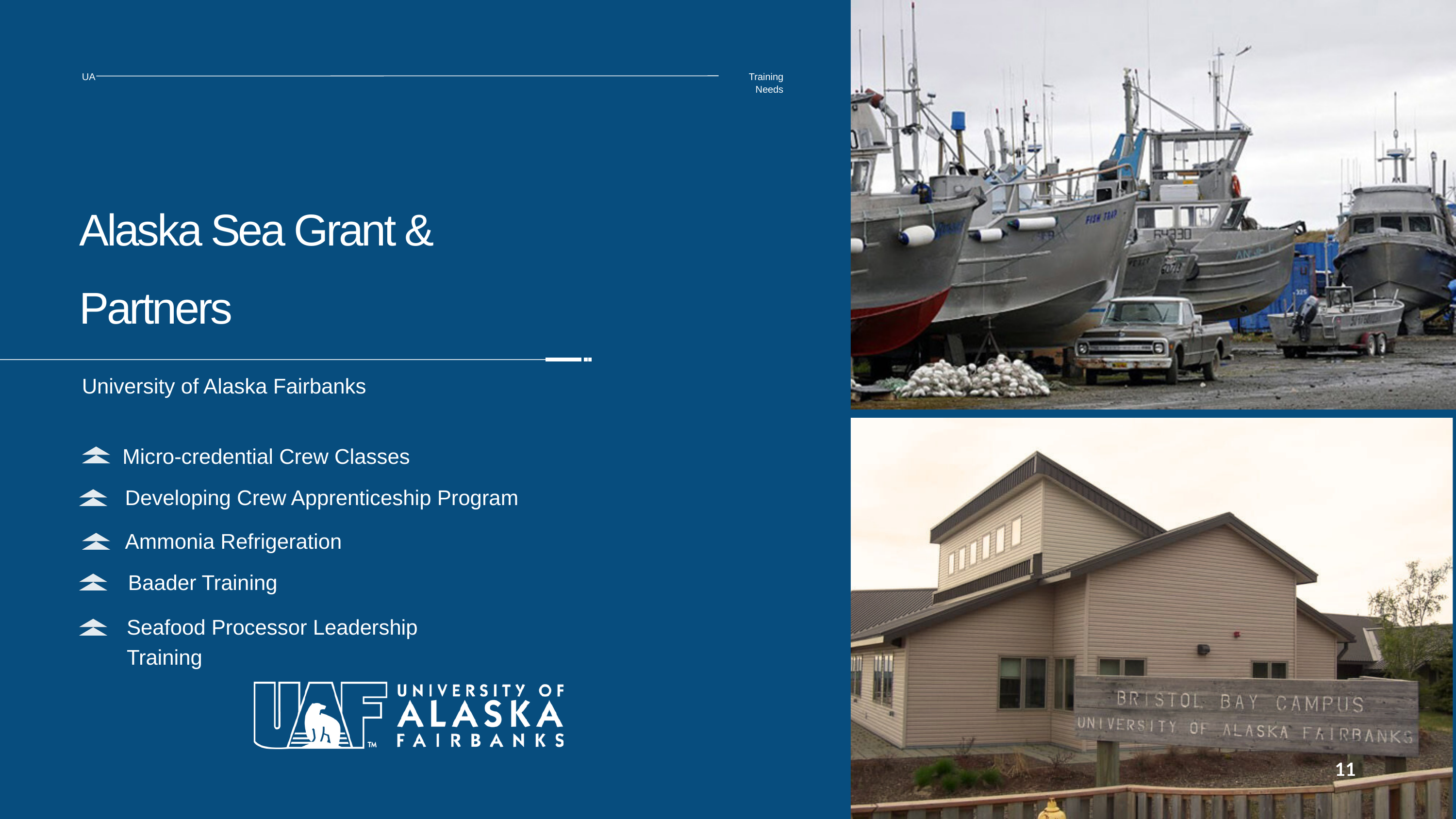

Training Needs
UA

Alaska Sea Grant &
Partners

University of Alaska Fairbanks

Micro-credential Crew Classes

Developing Crew Apprenticeship Program

Ammonia Refrigeration

Baader Training

Seafood Processor Leadership Training

11